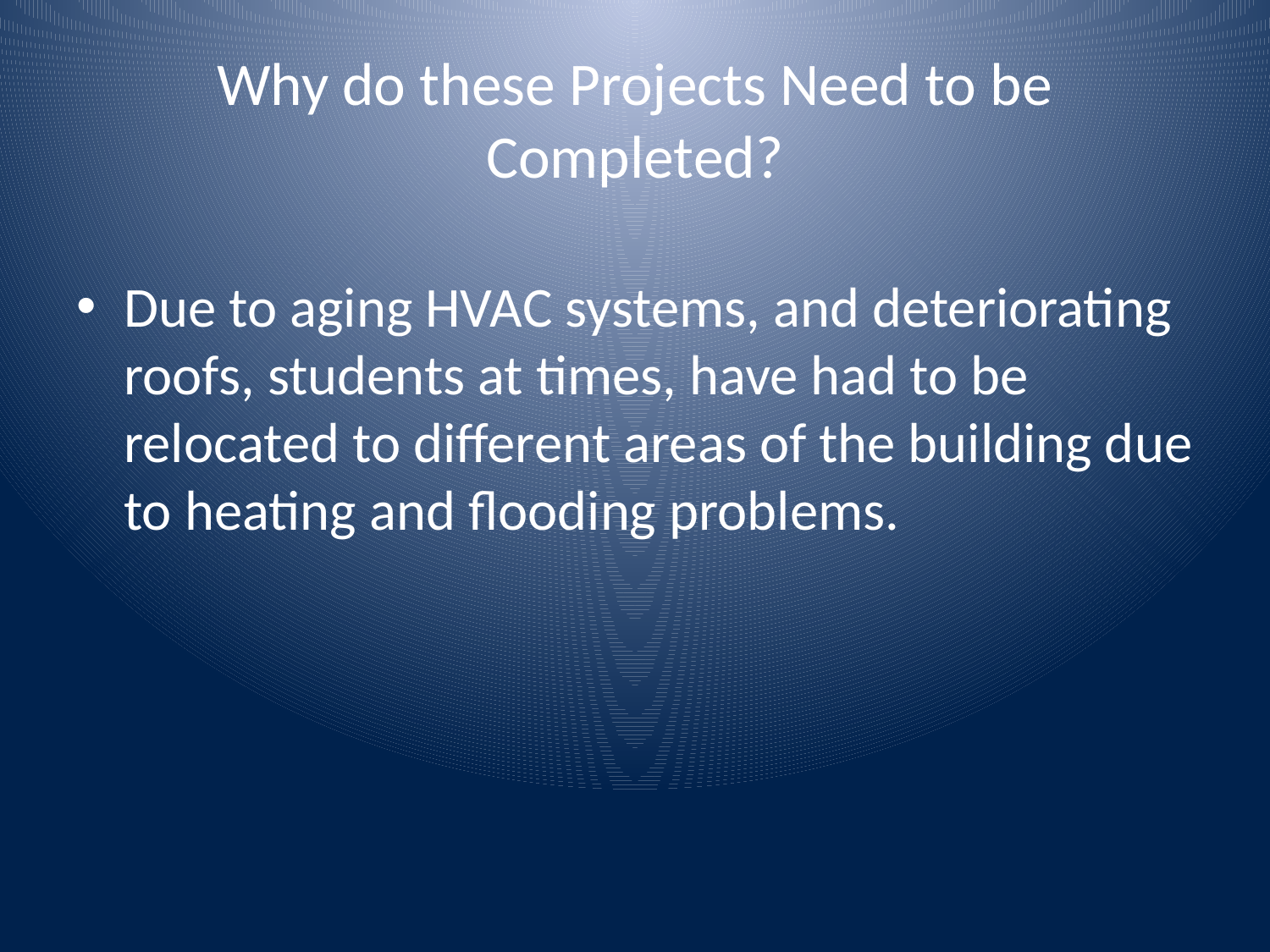

# Why do these Projects Need to be Completed?
Due to aging HVAC systems, and deteriorating roofs, students at times, have had to be relocated to different areas of the building due to heating and flooding problems.